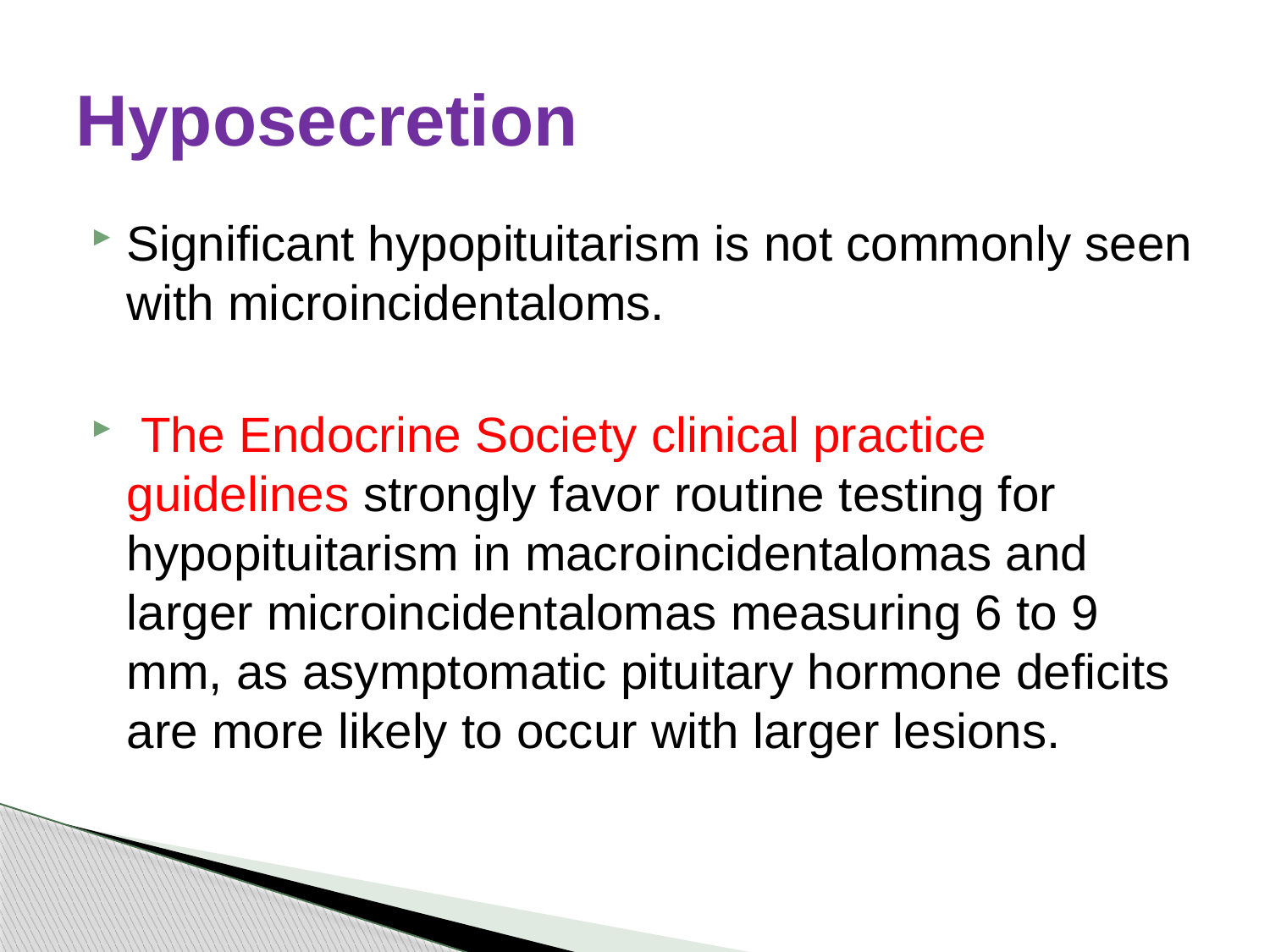

# Hyposecretion
Significant hypopituitarism is not commonly seen with microincidentaloms.

 The Endocrine Society clinical practice guidelines strongly favor routine testing for hypopituitarism in macroincidentalomas and larger microincidentalomas measuring 6 to 9 mm, as asymptomatic pituitary hormone deficits are more likely to occur with larger lesions.